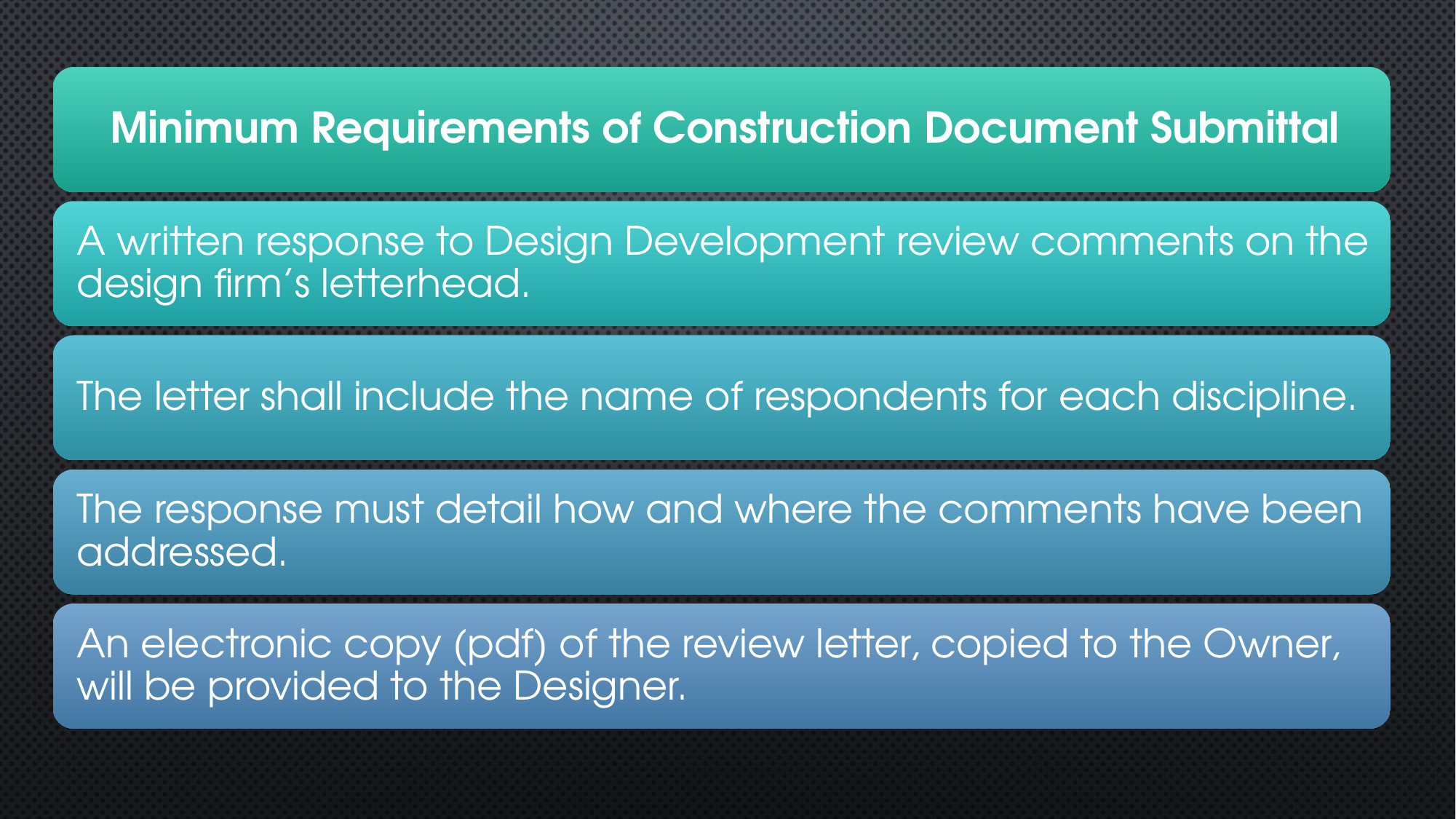

Minimum Requirements of Construction Document Submittal
A written response to Design Development review comments on the design firm’s letterhead.
The letter shall include the name of respondents for each discipline.
The response must detail how and where the comments have been addressed.
An electronic copy (pdf) of the review letter, copied to the Owner, will be provided to the Designer.